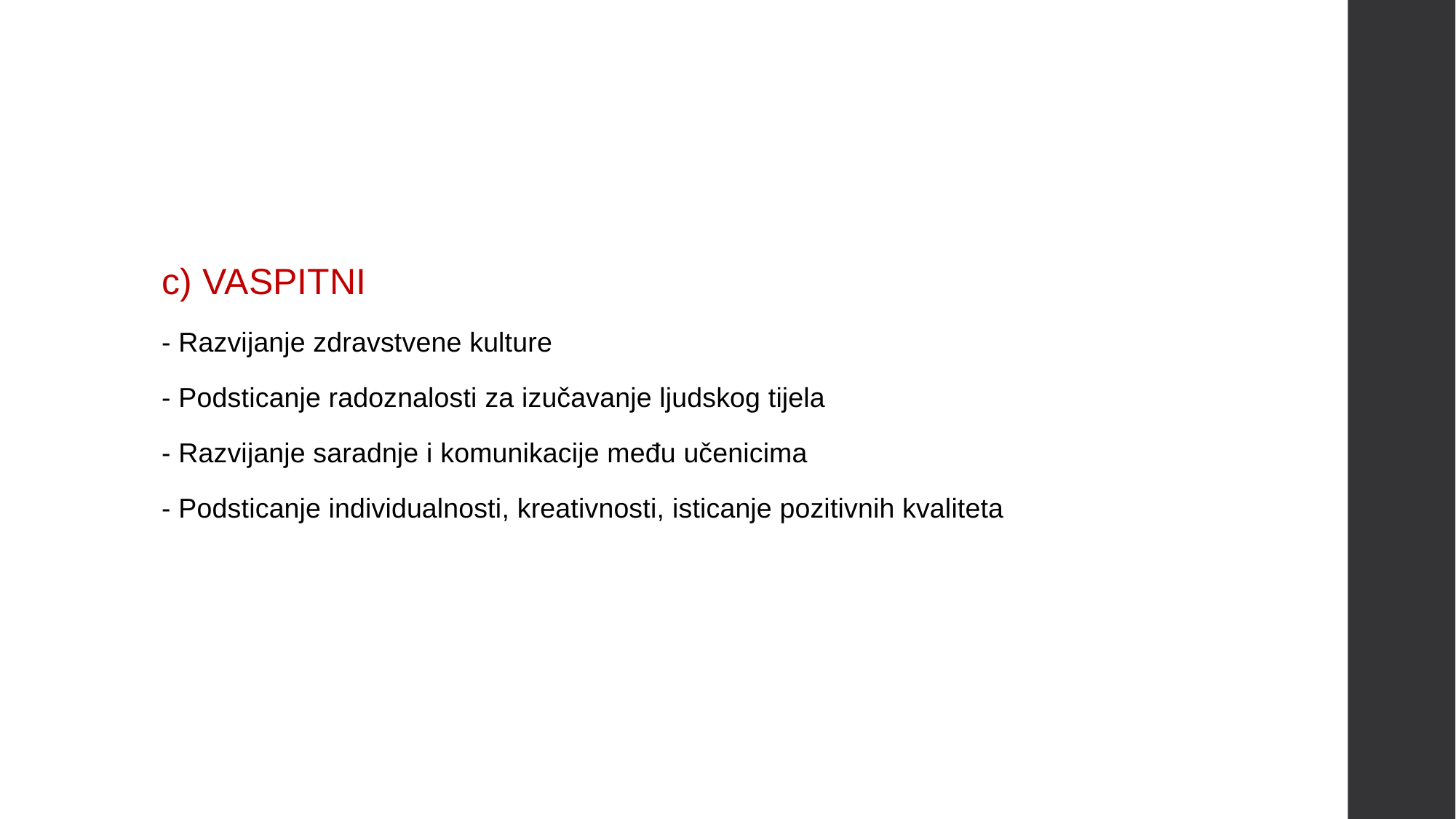

c) VASPITNI
- Razvijanje zdravstvene kulture
- Podsticanje radoznalosti za izučavanje ljudskog tijela
- Razvijanje saradnje i komunikacije među učenicima
- Podsticanje individualnosti, kreativnosti, isticanje pozitivnih kvaliteta